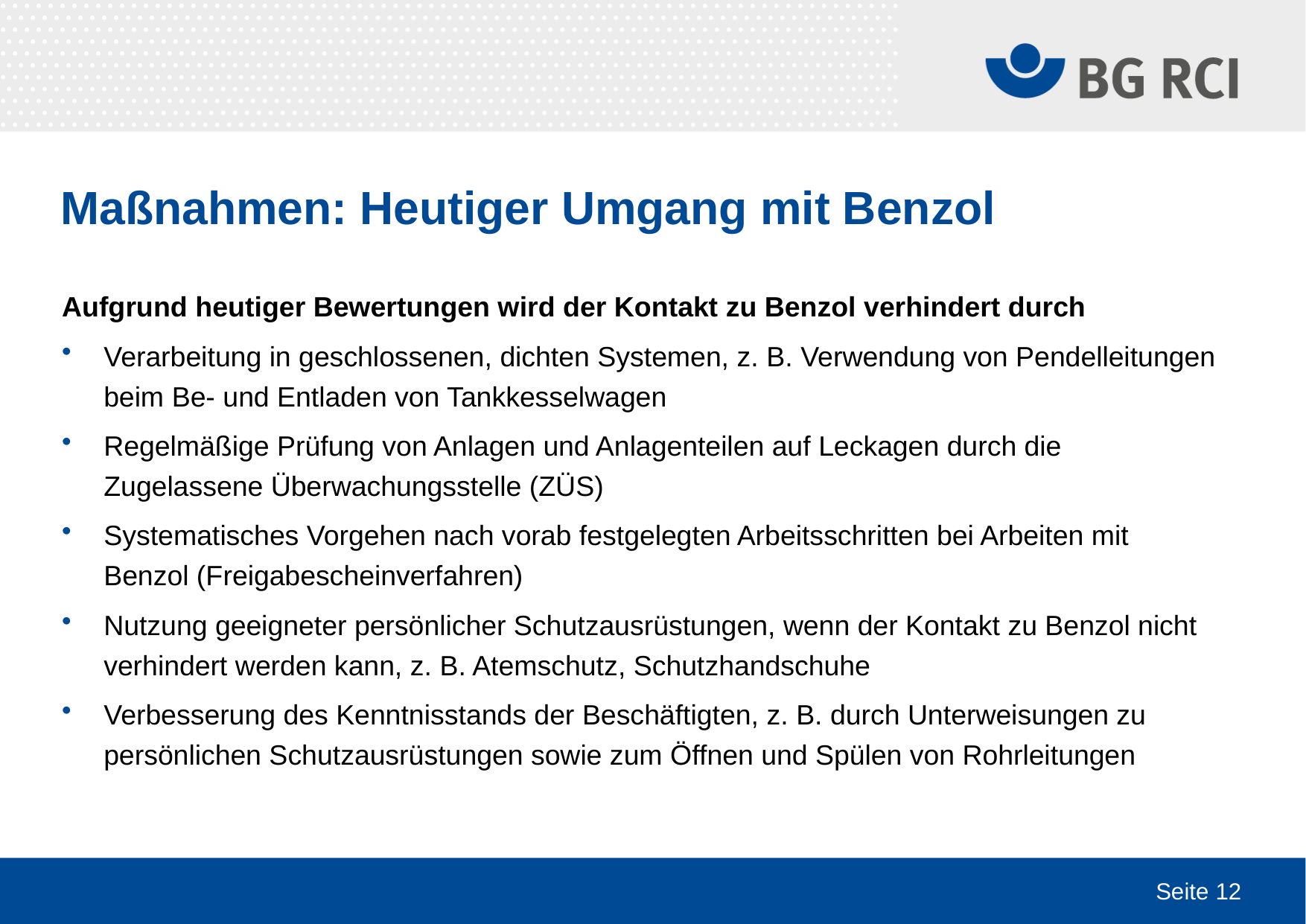

# Maßnahmen: Heutiger Umgang mit Benzol
Aufgrund heutiger Bewertungen wird der Kontakt zu Benzol verhindert durch
Verarbeitung in geschlossenen, dichten Systemen, z. B. Verwendung von Pendelleitungen beim Be- und Entladen von Tankkesselwagen
Regelmäßige Prüfung von Anlagen und Anlagenteilen auf Leckagen durch die Zugelassene Überwachungsstelle (ZÜS)
Systematisches Vorgehen nach vorab festgelegten Arbeitsschritten bei Arbeiten mit Benzol (Freigabescheinverfahren)
Nutzung geeigneter persönlicher Schutzausrüstungen, wenn der Kontakt zu Benzol nicht verhindert werden kann, z. B. Atemschutz, Schutzhandschuhe
Verbesserung des Kenntnisstands der Beschäftigten, z. B. durch Unterweisungen zu persönlichen Schutzausrüstungen sowie zum Öffnen und Spülen von Rohrleitungen
Seite 12